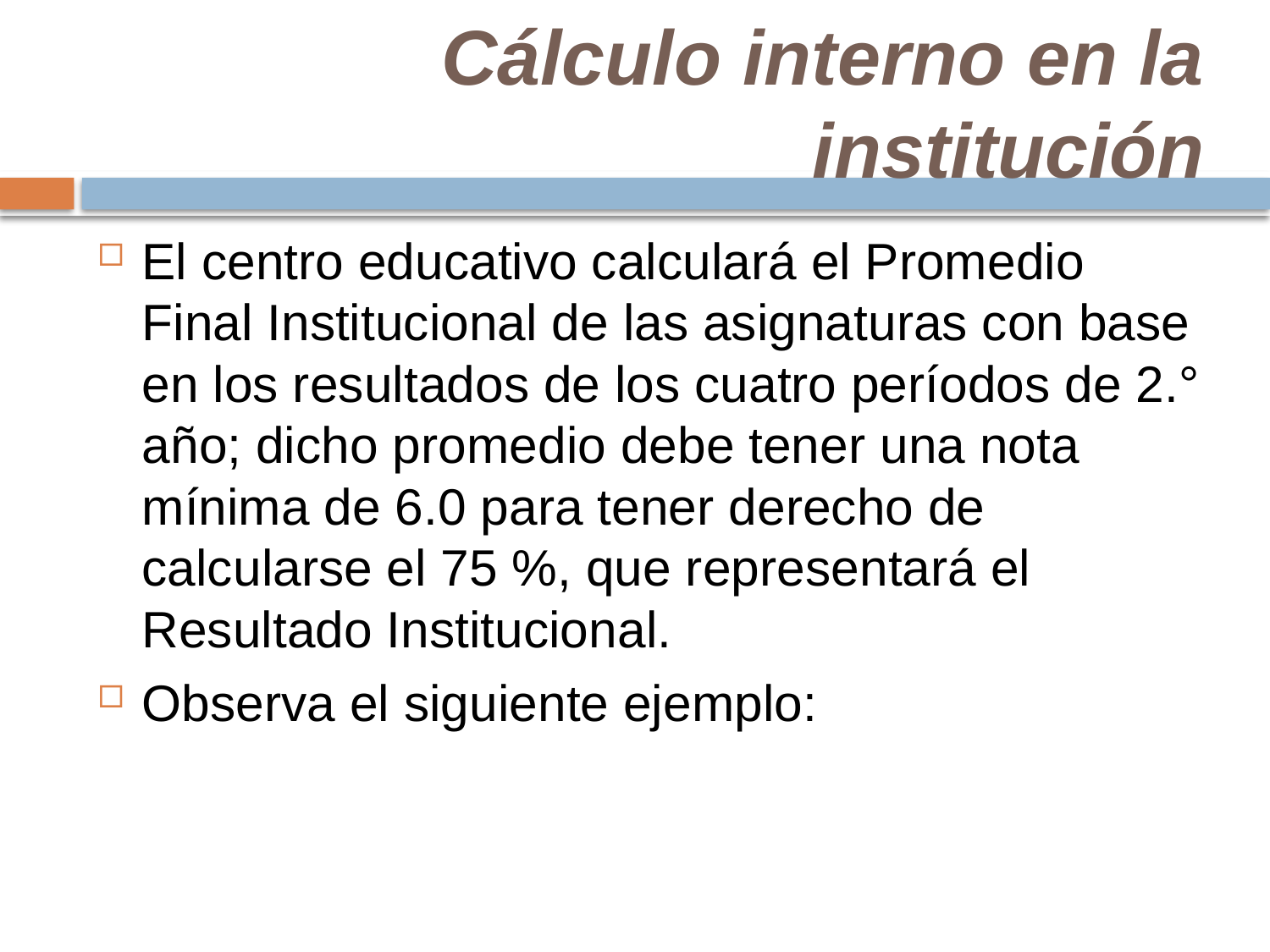

# Cálculo interno en la institución
El centro educativo calculará el Promedio Final Institucional de las asignaturas con base en los resultados de los cuatro períodos de 2.° año; dicho promedio debe tener una nota mínima de 6.0 para tener derecho de calcularse el 75 %, que representará el Resultado Institucional.
Observa el siguiente ejemplo: